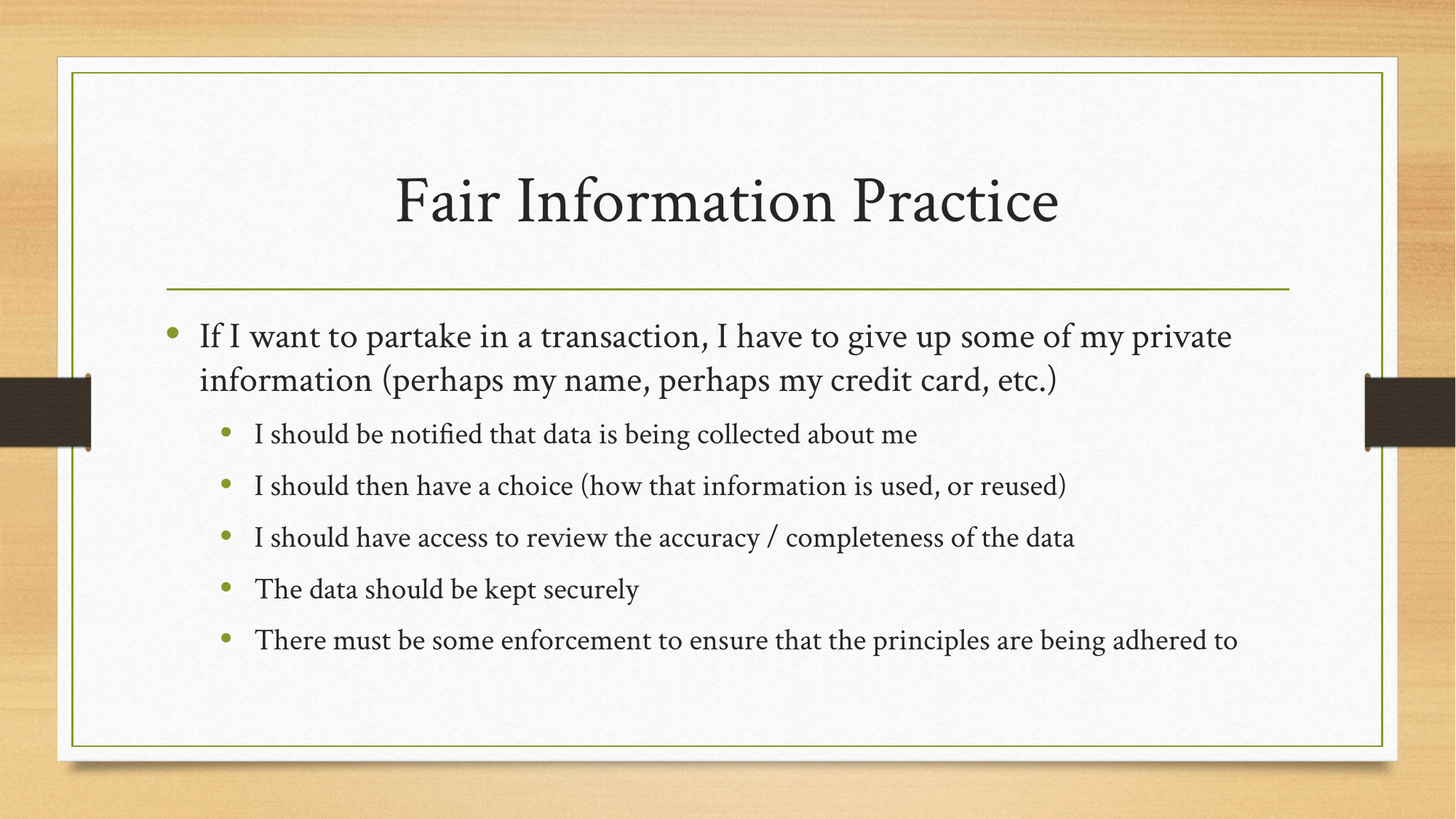

# Fair Information Practice
If I want to partake in a transaction, I have to give up some of my private information (perhaps my name, perhaps my credit card, etc.)
I should be notified that data is being collected about me
I should then have a choice (how that information is used, or reused)
I should have access to review the accuracy / completeness of the data
The data should be kept securely
There must be some enforcement to ensure that the principles are being adhered to